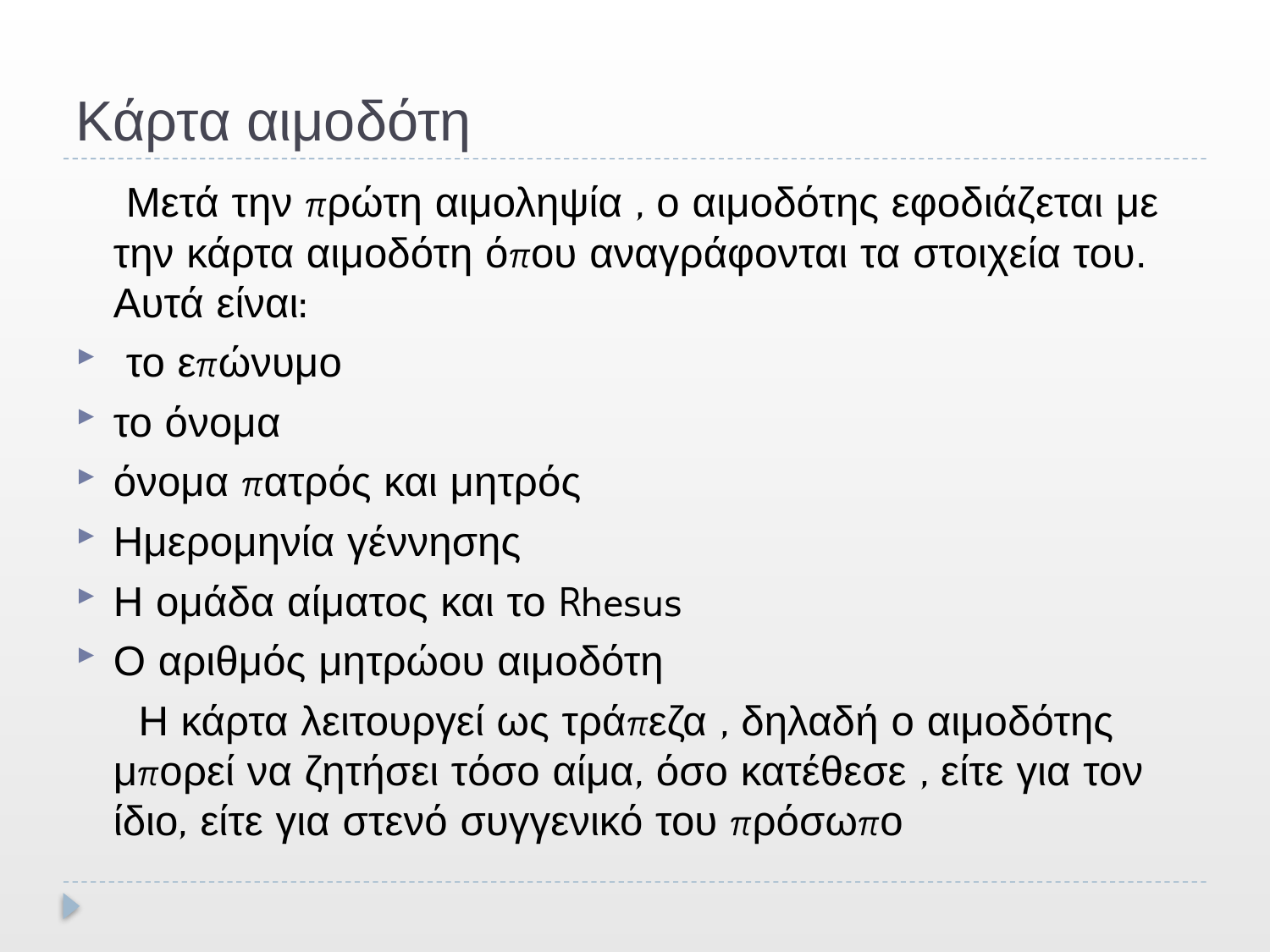

# Κάρτα αιμοδότη
    Μετά την πρώτη αιμοληψία , ο αιμοδότης εφοδιάζεται με την κάρτα αιμοδότη όπου αναγράφονται τα στοιχεία του. Αυτά είναι:
 το επώνυμο
το όνομα
όνομα πατρός και μητρός
Ημερομηνία γέννησης
Η ομάδα αίματος και το Rhesus
Ο αριθμός μητρώου αιμοδότη
     Η κάρτα λειτουργεί ως τράπεζα , δηλαδή ο αιμοδότης μπορεί να ζητήσει τόσο αίμα, όσο κατέθεσε , είτε για τον ίδιο, είτε για στενό συγγενικό του πρόσωπο